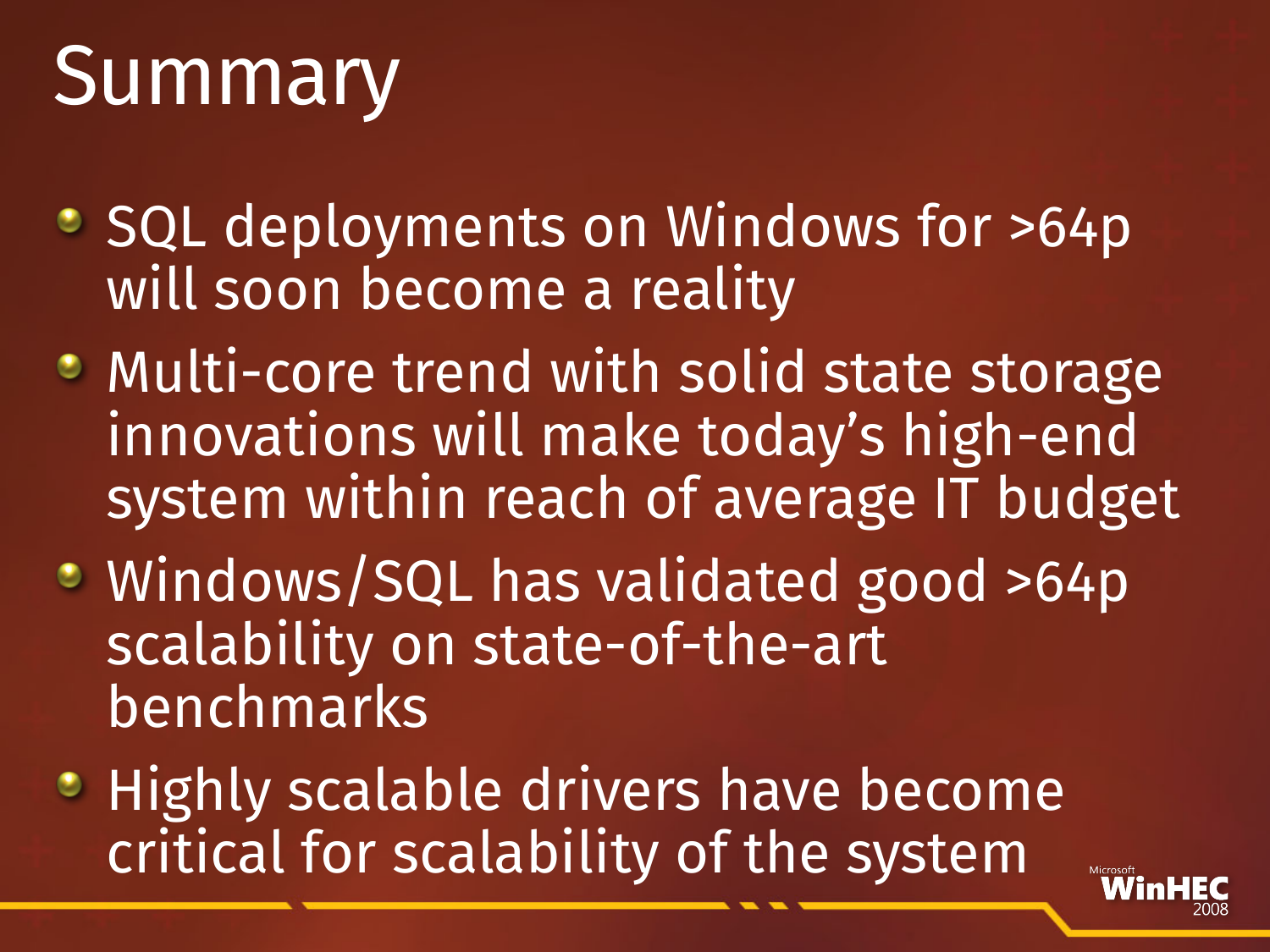

# Summary
SQL deployments on Windows for >64p will soon become a reality
Multi-core trend with solid state storage innovations will make today’s high-end system within reach of average IT budget
Windows/SQL has validated good >64p scalability on state-of-the-art benchmarks
Highly scalable drivers have become critical for scalability of the system